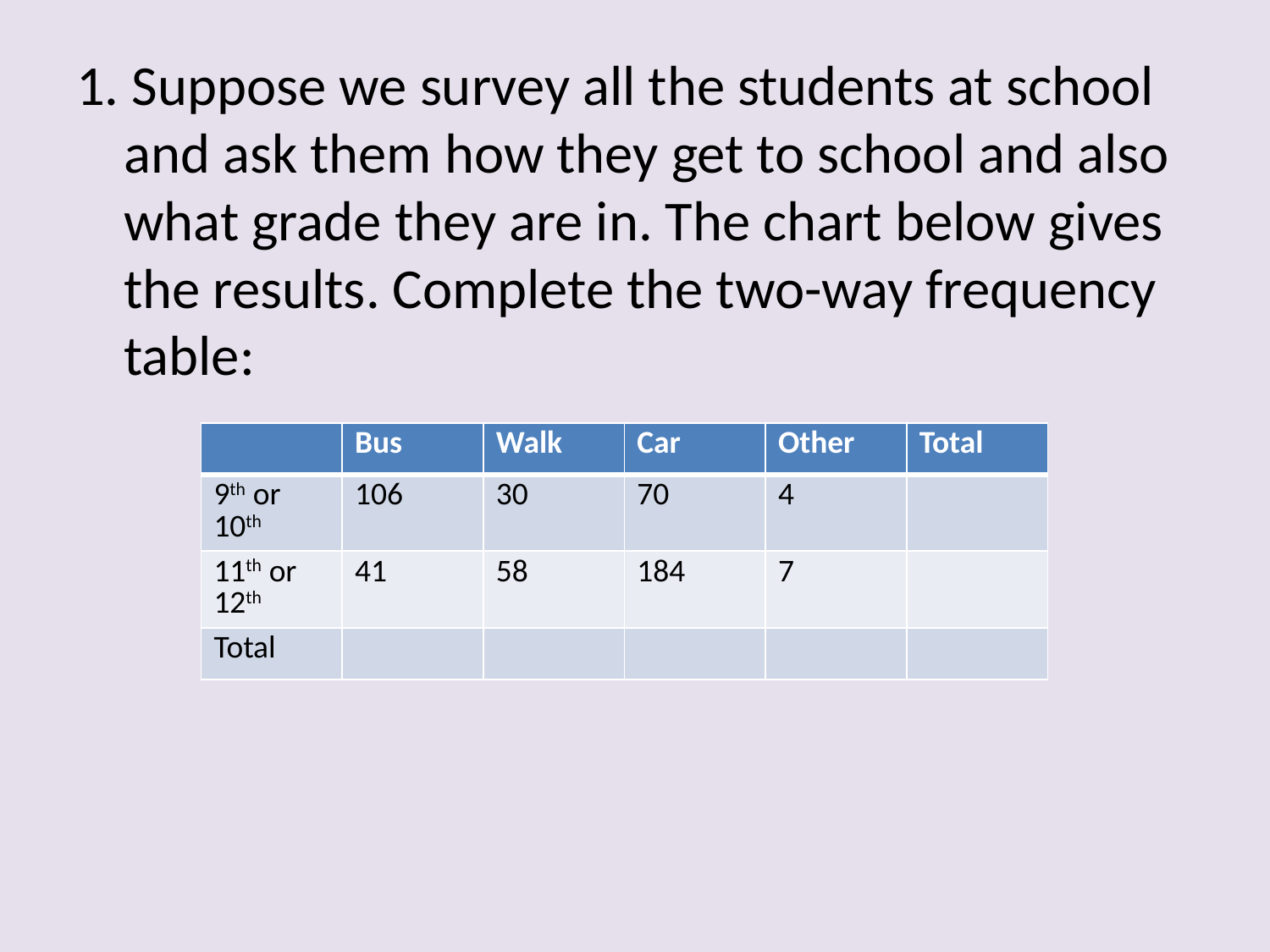

1. Suppose we survey all the students at school and ask them how they get to school and also what grade they are in. The chart below gives the results. Complete the two-way frequency table:
|  | Bus | Walk | Car | Other | Total |
| --- | --- | --- | --- | --- | --- |
| 9th or 10th | 106 | 30 | 70 | 4 |  |
| 11th or 12th | 41 | 58 | 184 | 7 |  |
| Total |  |  |  |  |  |